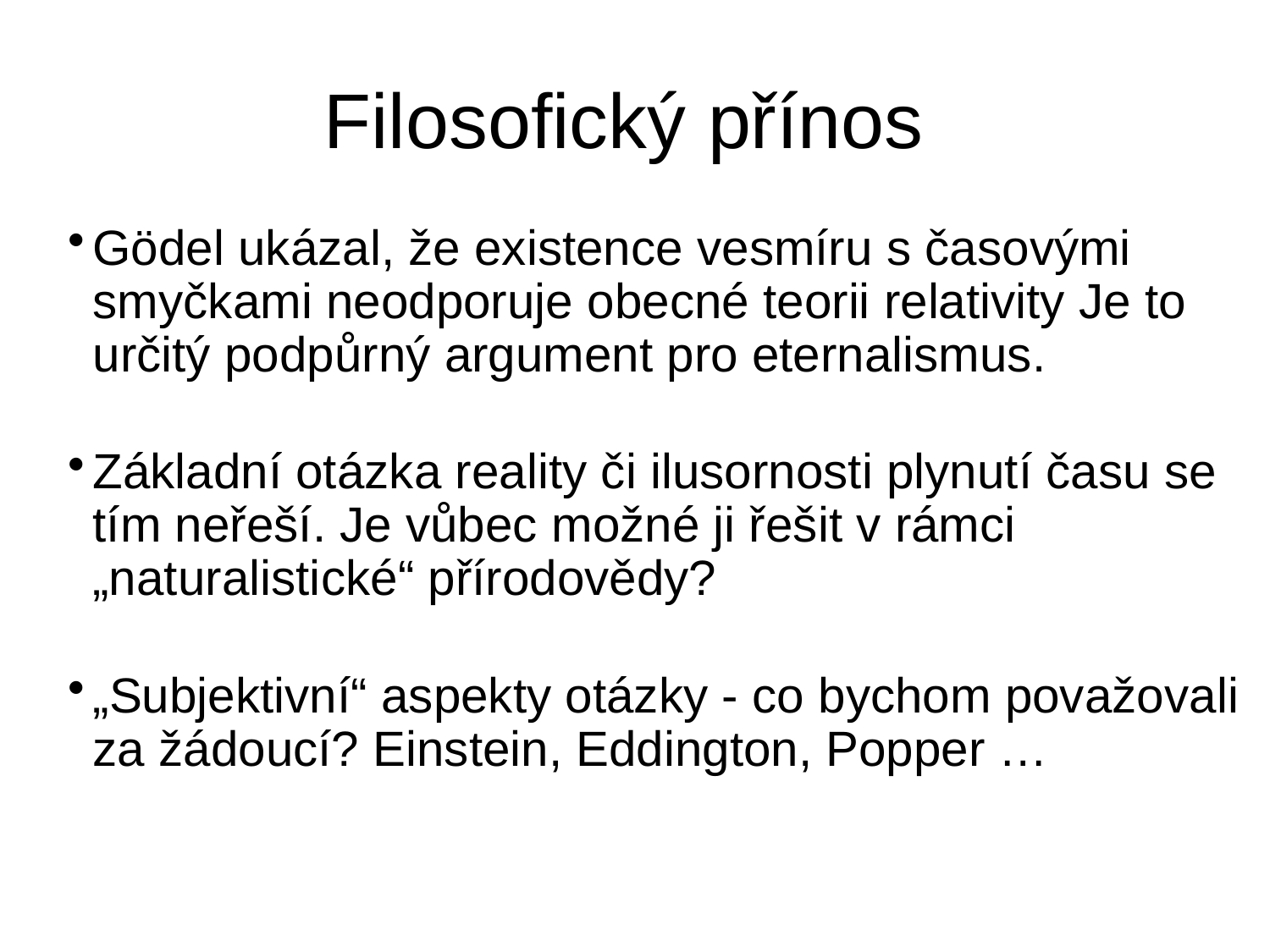

# Filosofický přínos
Gödel ukázal, že existence vesmíru s časovými smyčkami neodporuje obecné teorii relativity Je to určitý podpůrný argument pro eternalismus.

Základní otázka reality či ilusornosti plynutí času se tím neřeší. Je vůbec možné ji řešit v rámci „naturalistické“ přírodovědy?

„Subjektivní“ aspekty otázky - co bychom považovali za žádoucí? Einstein, Eddington, Popper …